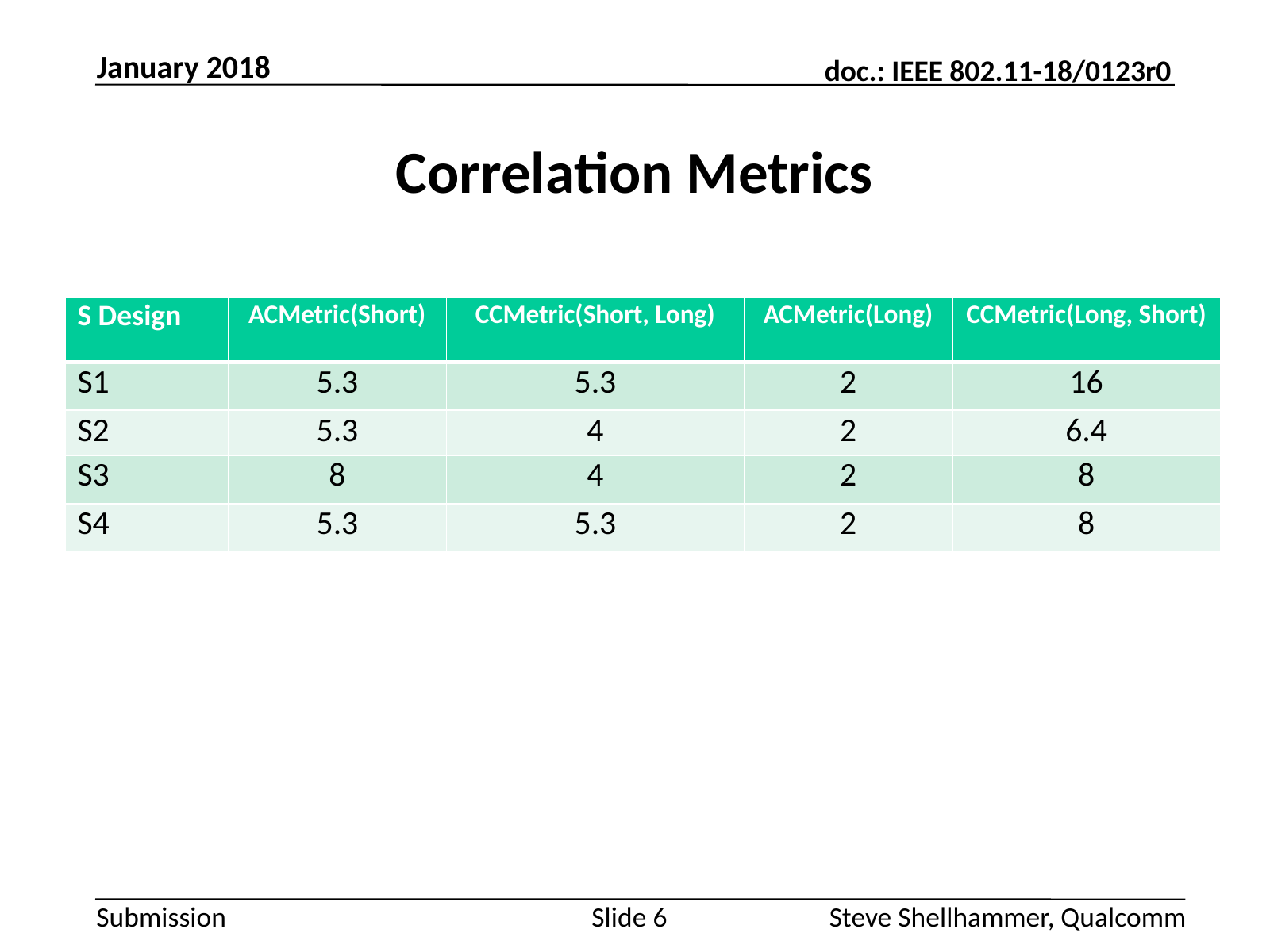

January 2018
# Correlation Metrics
| S Design | ACMetric(Short) | CCMetric(Short, Long) | ACMetric(Long) | CCMetric(Long, Short) |
| --- | --- | --- | --- | --- |
| S1 | 5.3 | 5.3 | 2 | 16 |
| S2 | 5.3 | 4 | 2 | 6.4 |
| S3 | 8 | 4 | 2 | 8 |
| S4 | 5.3 | 5.3 | 2 | 8 |
Slide 6
Steve Shellhammer, Qualcomm